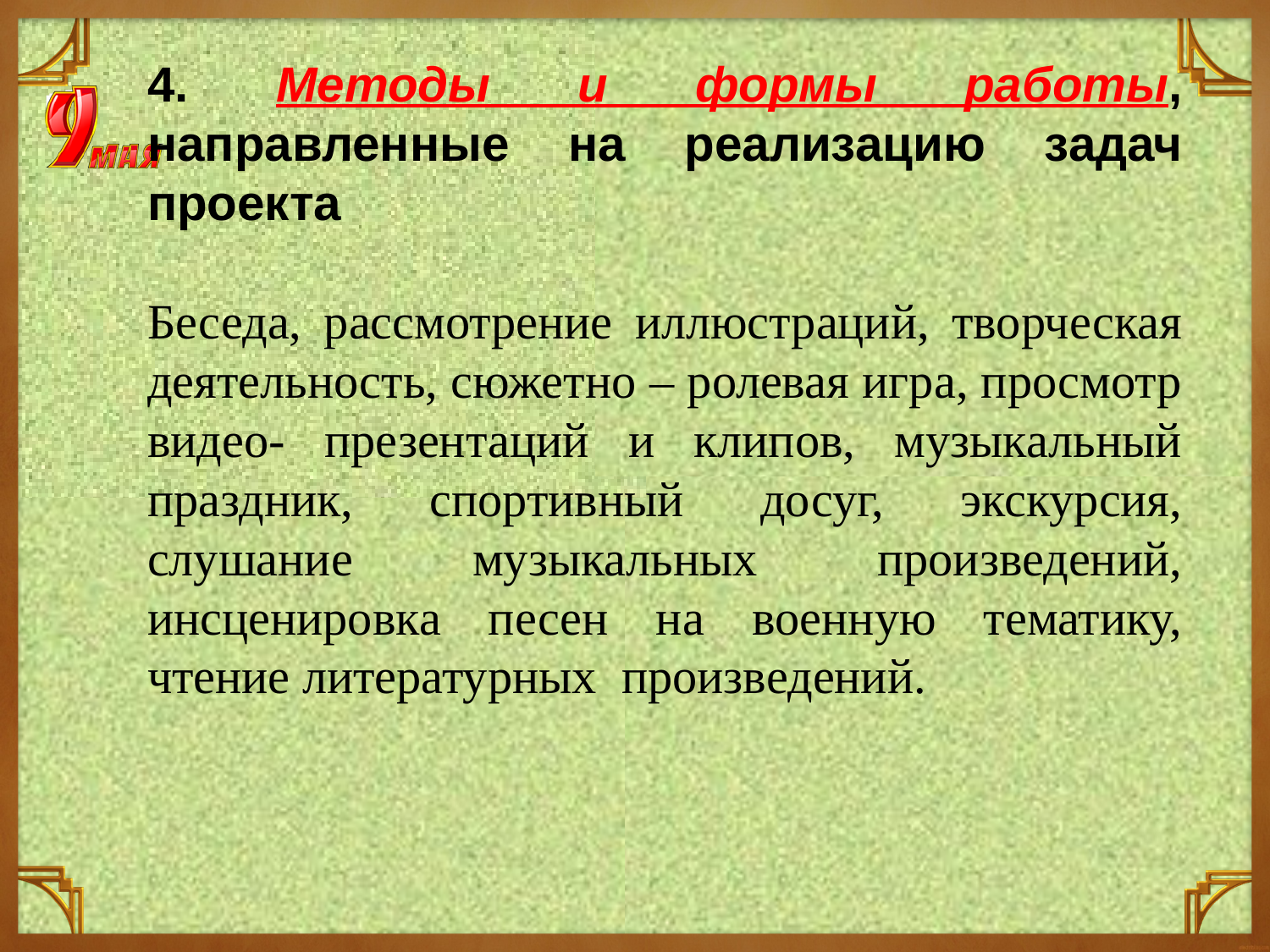

4. Методы и формы работы, направленные на реализацию задач проекта

Беседа, рассмотрение иллюстраций, творческая деятельность, сюжетно – ролевая игра, просмотр видео- презентаций и клипов, музыкальный праздник, спортивный досуг, экскурсия, слушание музыкальных произведений, инсценировка песен на военную тематику, чтение литературных  произведений.